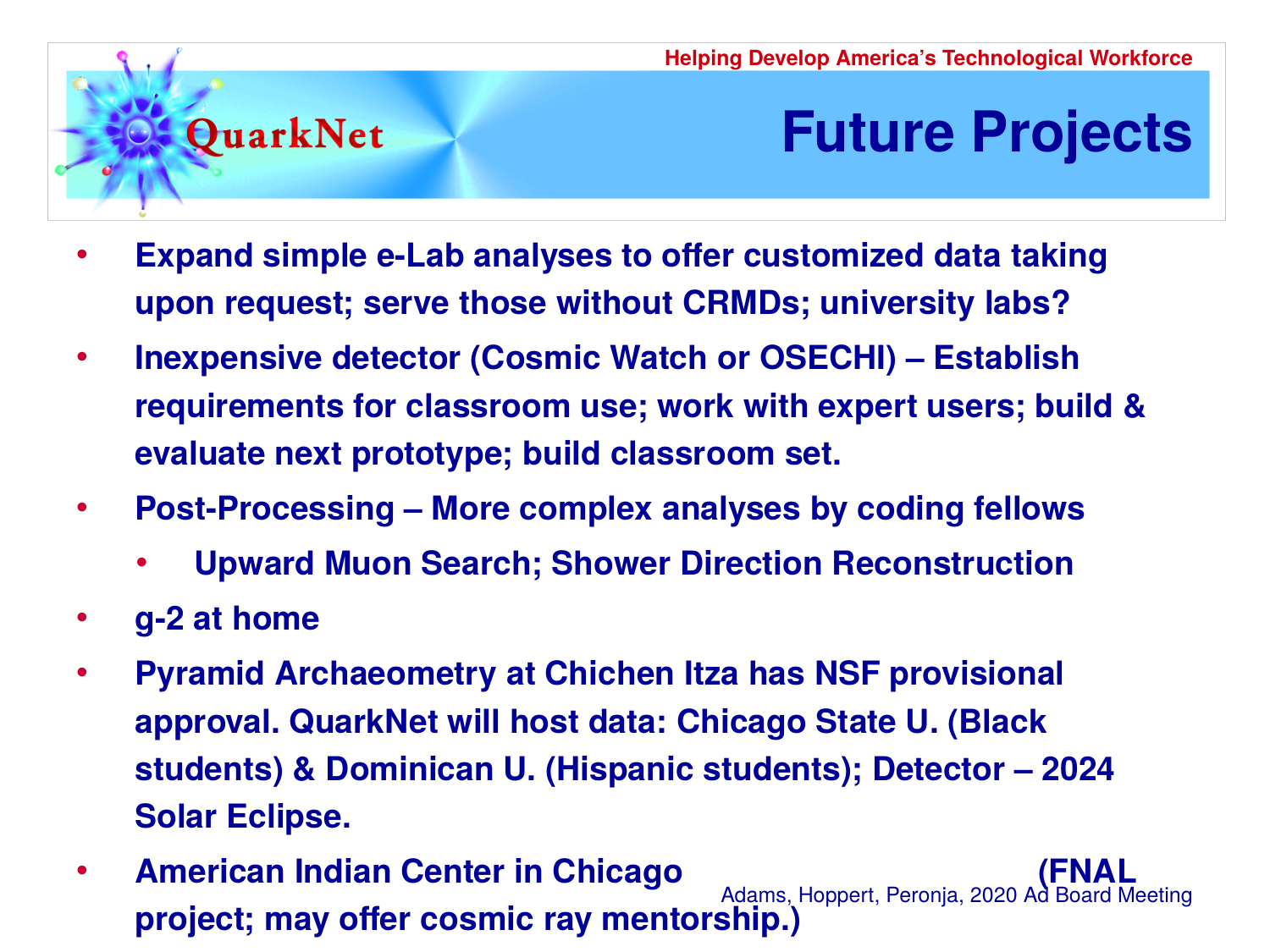

# Future Projects
Expand simple e-Lab analyses to offer customized data taking upon request; serve those without CRMDs; university labs?
Inexpensive detector (Cosmic Watch or OSECHI) – Establish requirements for classroom use; work with expert users; build & evaluate next prototype; build classroom set.
Post-Processing – More complex analyses by coding fellows
Upward Muon Search; Shower Direction Reconstruction
g-2 at home
Pyramid Archaeometry at Chichen Itza has NSF provisional approval. QuarkNet will host data: Chicago State U. (Black students) & Dominican U. (Hispanic students); Detector – 2024 Solar Eclipse.
American Indian Center in Chicago                                       (FNAL project; may offer cosmic ray mentorship.)